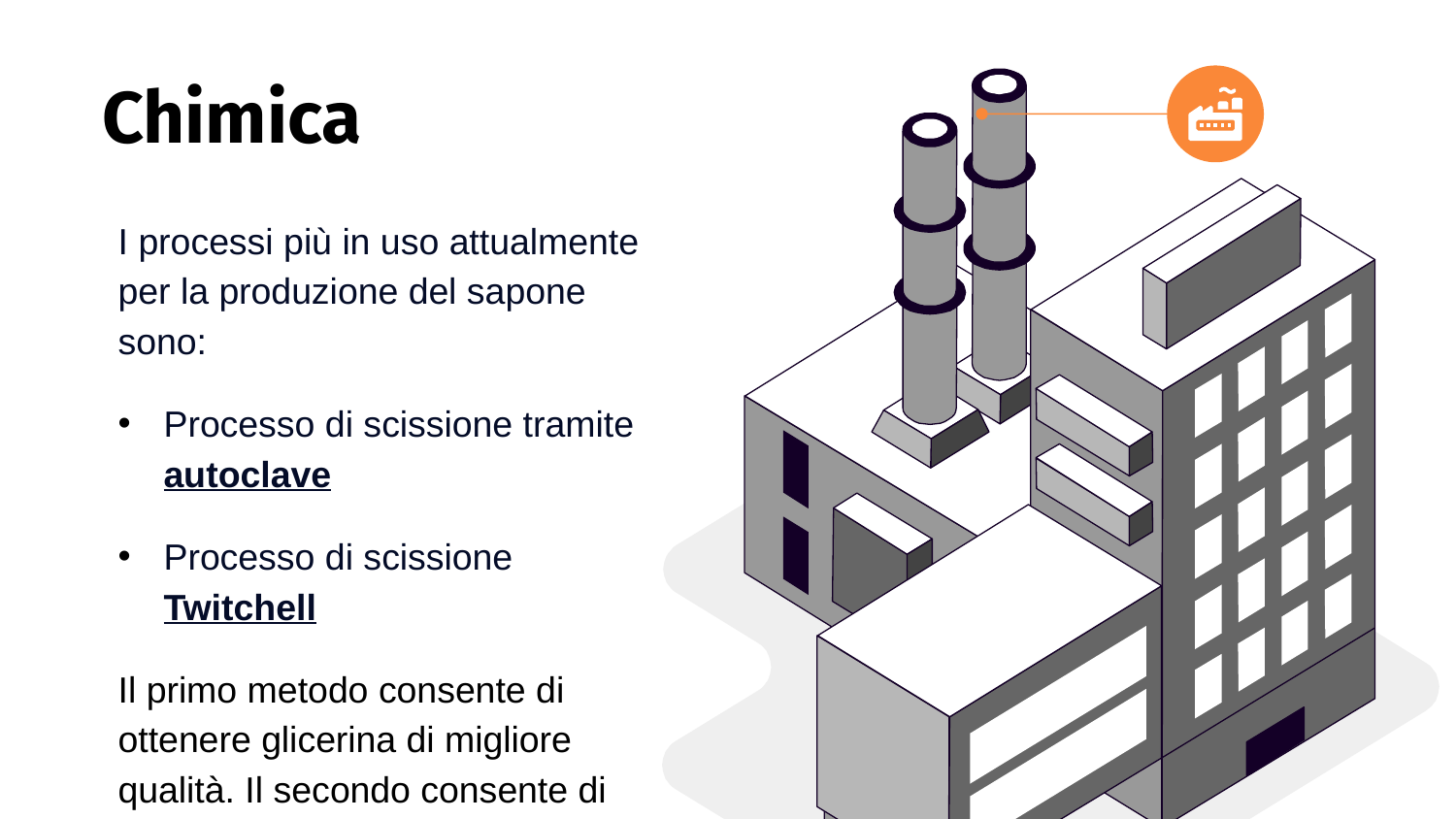

# Chimica

I processi più in uso attualmente per la produzione del sapone sono:
Processo di scissione tramite autoclave
Processo di scissione Twitchell
Il primo metodo consente di ottenere glicerina di migliore qualità. Il secondo consente di avere un impianto più semplice e di lavorare con pressioni più basse.